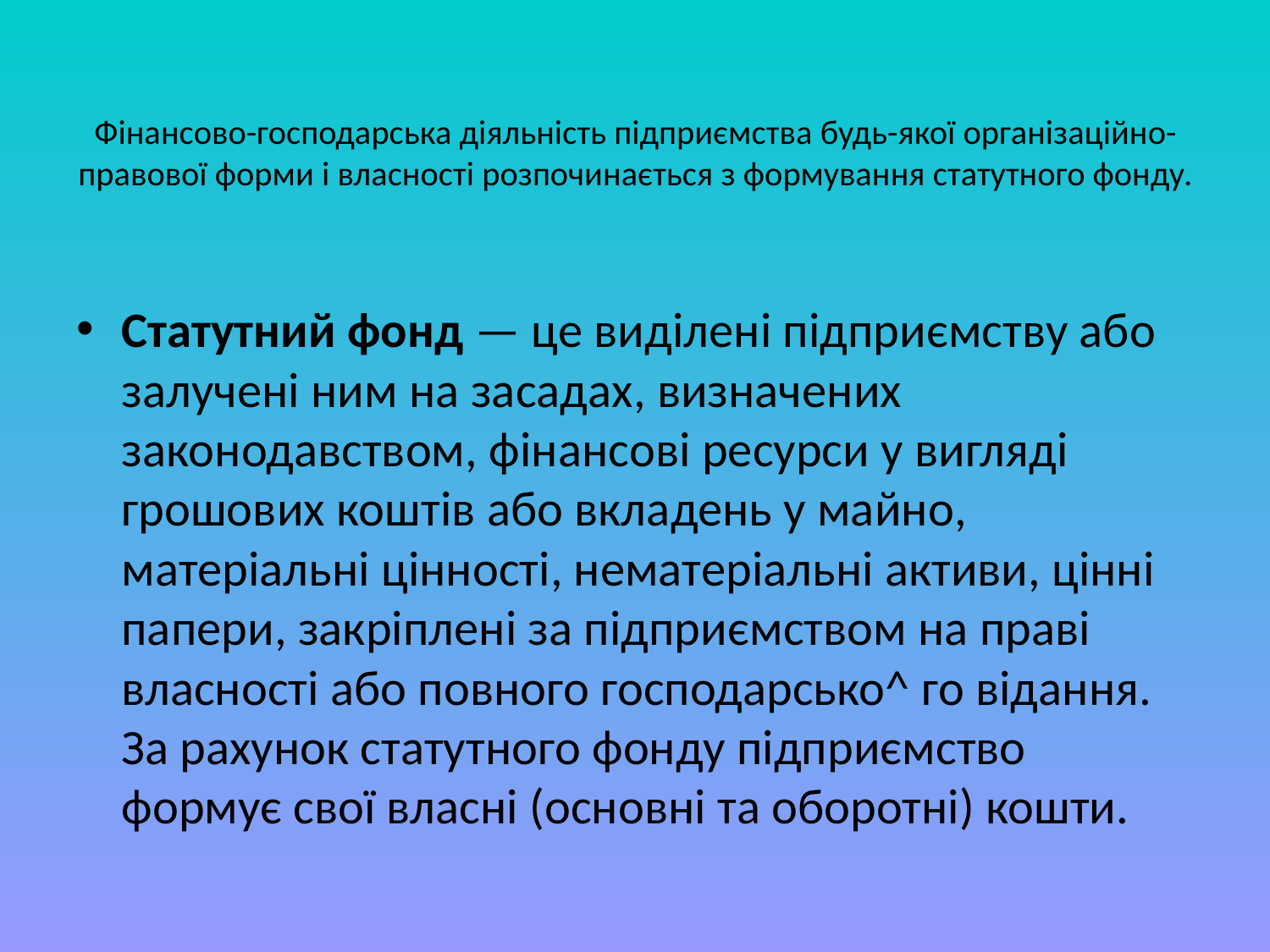

# Фінансово-господарська діяльність підприємства будь-якої організаційно-правової форми і власності розпочинається з формування статутного фонду.

Статутний фонд — це виділені підприємству або залучені ним на засадах, визначених законодавством, фінансові ресурси у вигляді грошових коштів або вкладень у майно, матеріальні цінності, нематеріальні активи, цінні папери, закріплені за підприємством на праві власності або повного господарсько^ го відання. За рахунок статутного фонду підприємство формує свої власні (основні та оборотні) кошти.